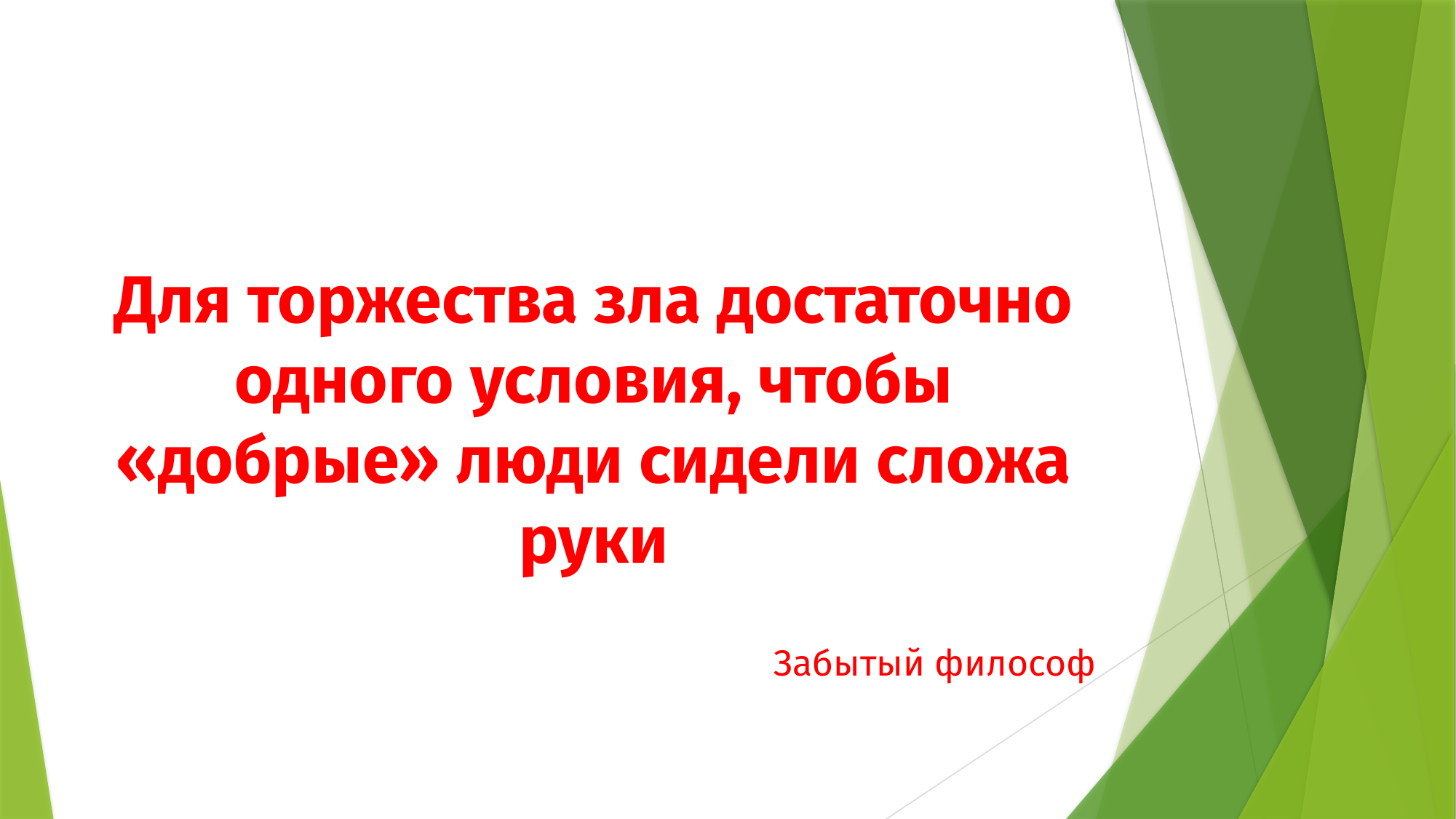

#

Для торжества зла достаточно одного условия, чтобы «добрые» люди сидели сложа руки

Забытый философ